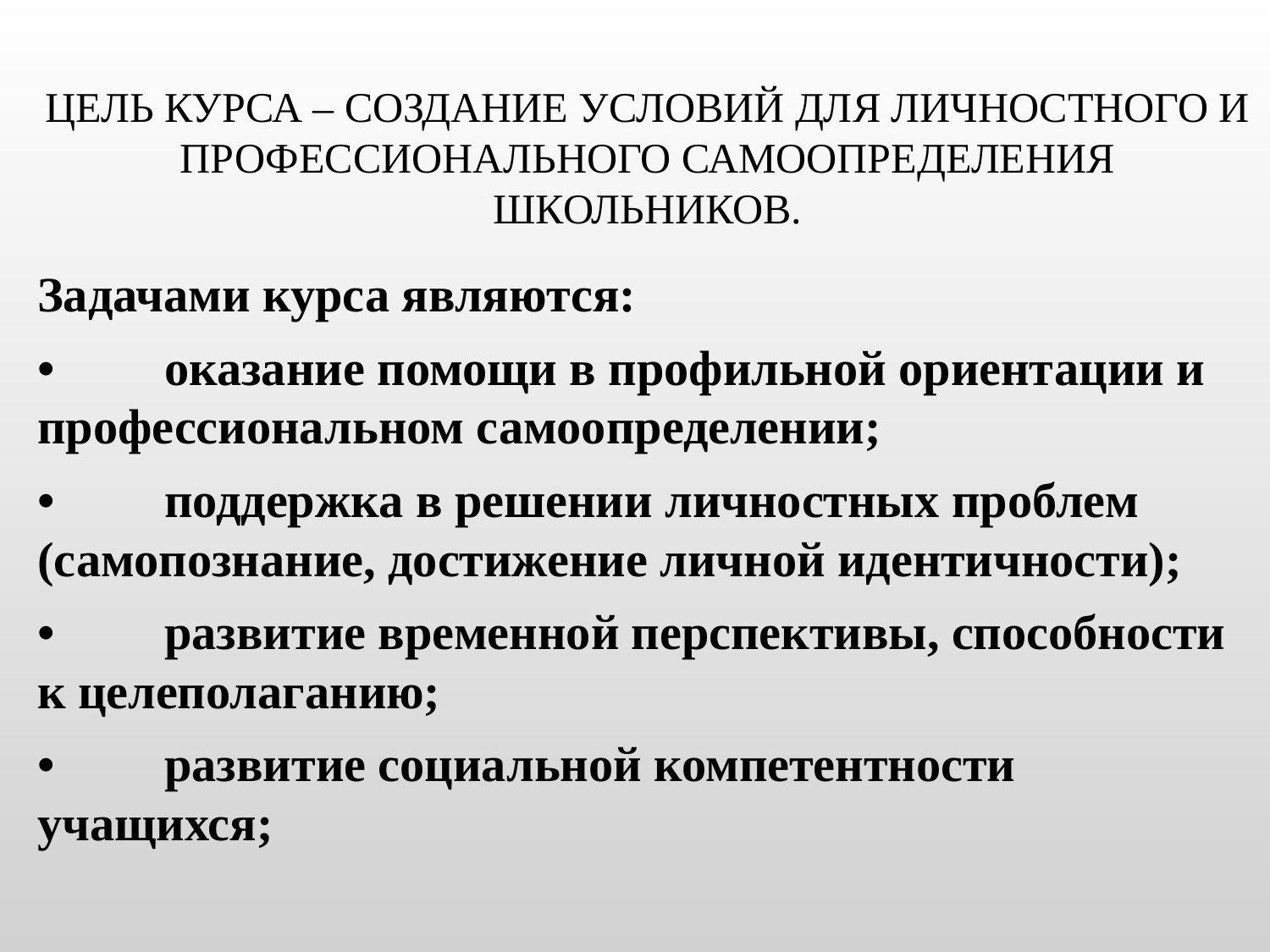

# Цель курса – создание условий для личностного и профессионального самоопределения школьников.
Задачами курса являются:
•	оказание помощи в профильной ориентации и профессиональном самоопределении;
•	поддержка в решении личностных проблем (самопознание, достижение личной идентичности);
•	развитие временной перспективы, способности к целеполаганию;
•	развитие социальной компетентности учащихся;